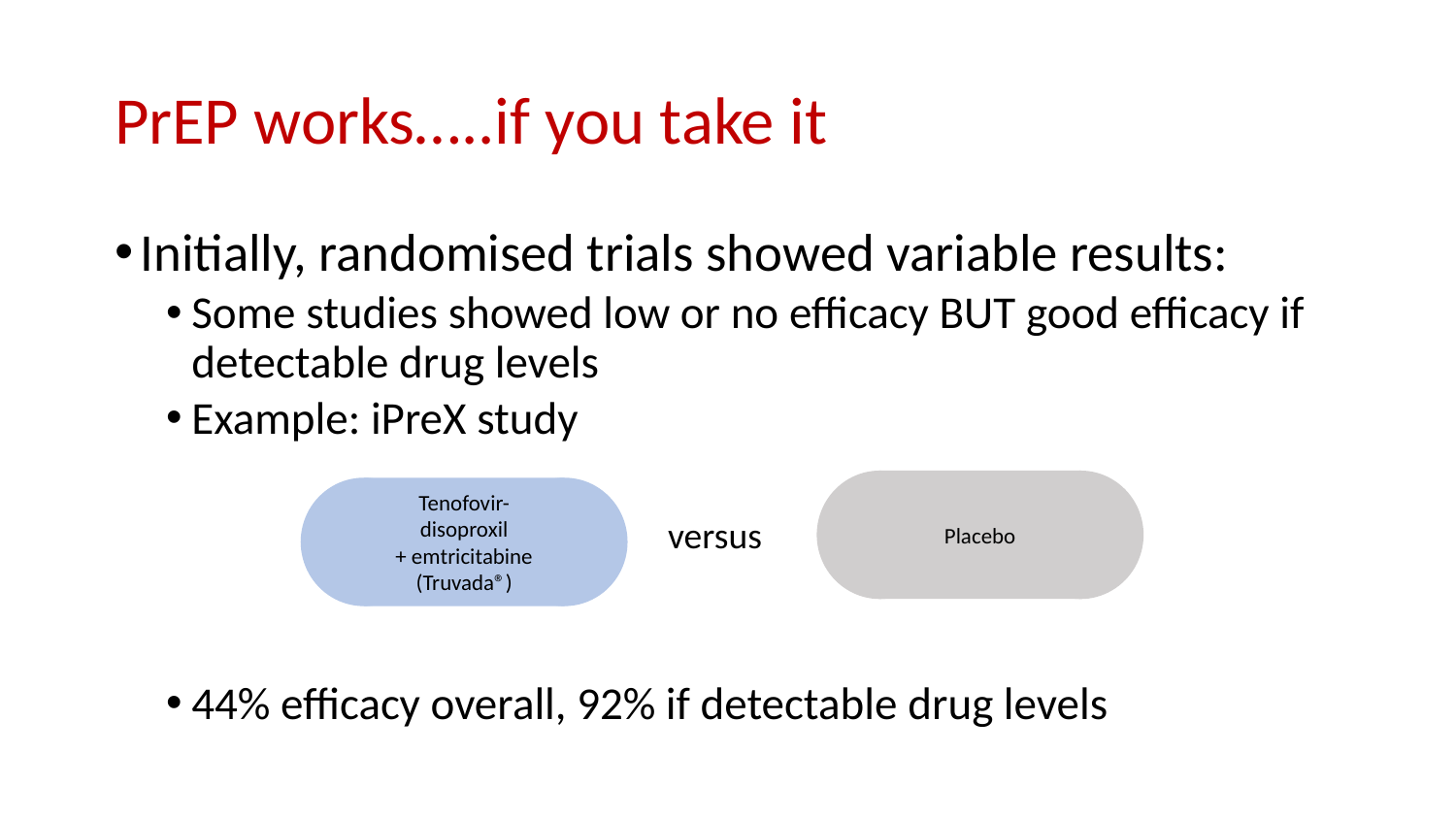

# PrEP works…..if you take it
Initially, randomised trials showed variable results:
Some studies showed low or no efficacy BUT good efficacy if detectable drug levels
Example: iPreX study

44% efficacy overall, 92% if detectable drug levels

Placebo

Tenofovir-disoproxil
+ emtricitabine
(Truvada®)

versus